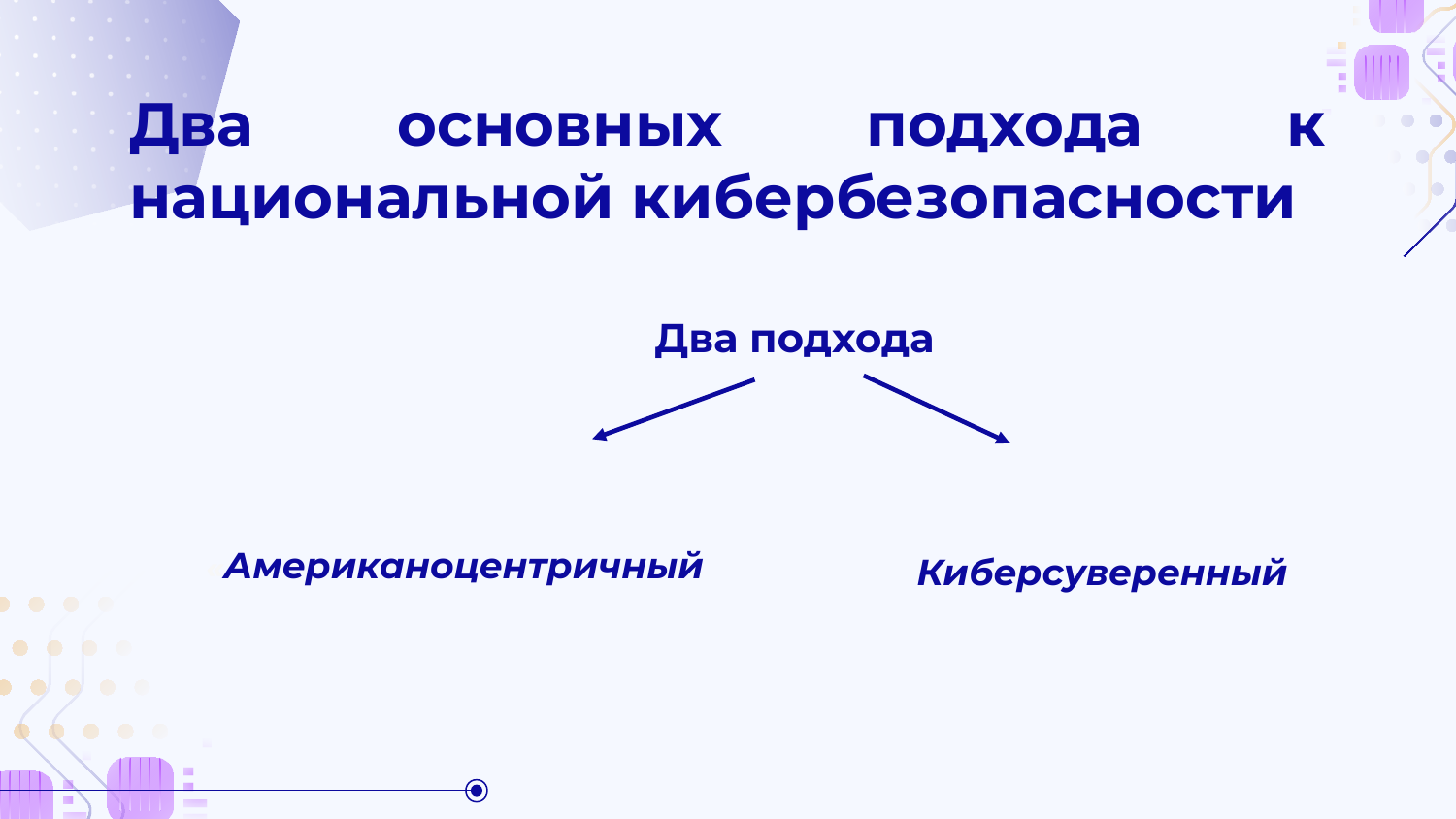

# Два основных подхода к национальной кибербезопасности
Два подхода
«Американоцентричный
Киберсуверенный